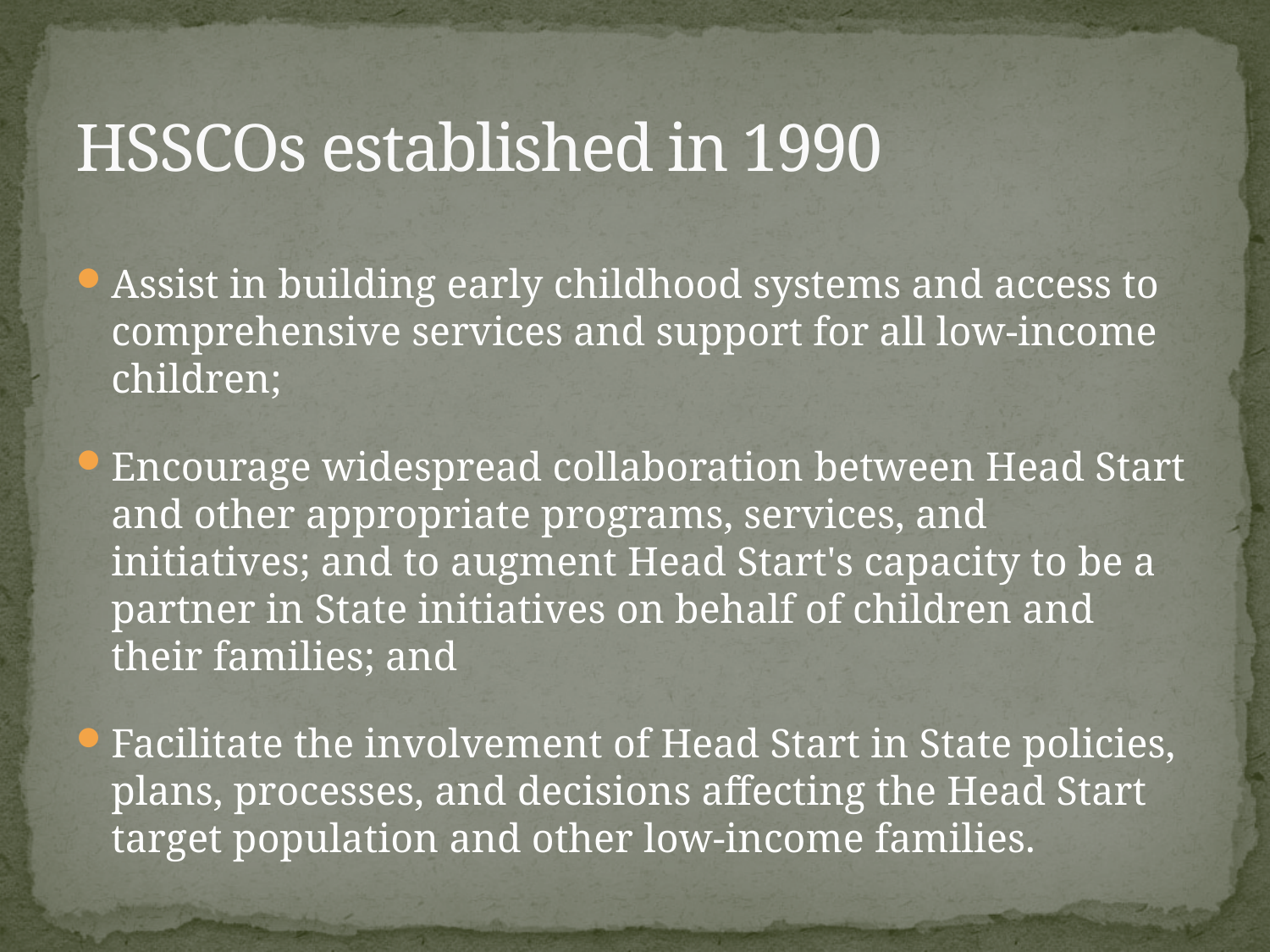

# HSSCOs established in 1990

Assist in building early childhood systems and access to comprehensive services and support for all low-income children;

Encourage widespread collaboration between Head Start and other appropriate programs, services, and initiatives; and to augment Head Start's capacity to be a partner in State initiatives on behalf of children and their families; and

Facilitate the involvement of Head Start in State policies, plans, processes, and decisions affecting the Head Start target population and other low-income families.